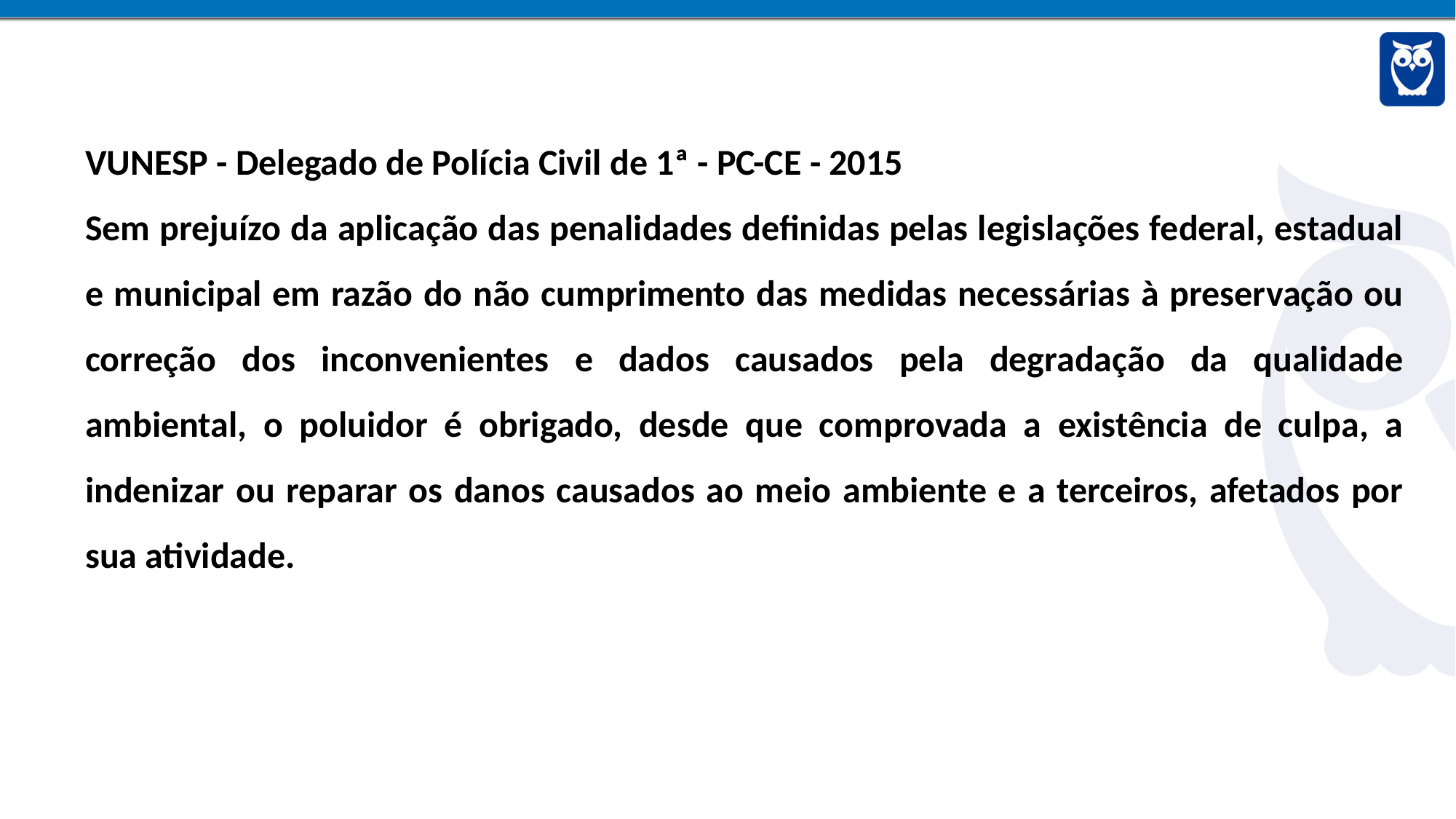

VUNESP - Delegado de Polícia Civil de 1ª - PC-CE - 2015
Sem prejuízo da aplicação das penalidades definidas pelas legislações federal, estadual e municipal em razão do não cumprimento das medidas necessárias à preservação ou correção dos inconvenientes e dados causados pela degradação da qualidade ambiental, o poluidor é obrigado, desde que comprovada a existência de culpa, a indenizar ou reparar os danos causados ao meio ambiente e a terceiros, afetados por sua atividade.